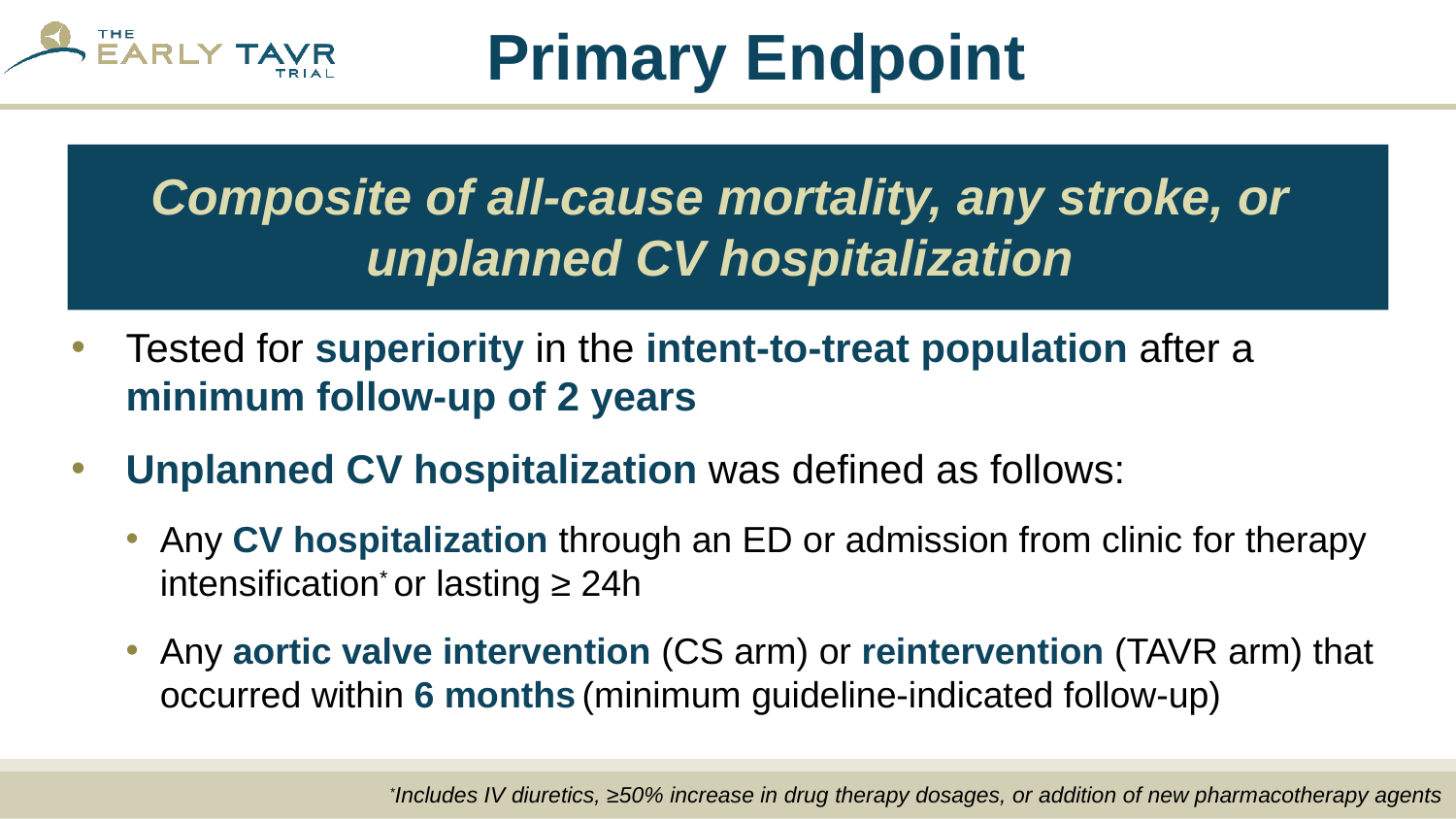

# Primary Endpoint

Composite of all-cause mortality, any stroke, or unplanned CV hospitalization
Tested for superiority in the intent-to-treat population after a minimum follow-up of 2 years
Unplanned CV hospitalization was defined as follows:
Any CV hospitalization through an ED or admission from clinic for therapy intensification* or lasting ≥ 24h
Any aortic valve intervention (CS arm) or reintervention (TAVR arm) that occurred within 6 months (minimum guideline-indicated follow-up)

*Includes IV diuretics, ≥50% increase in drug therapy dosages, or addition of new pharmacotherapy agents